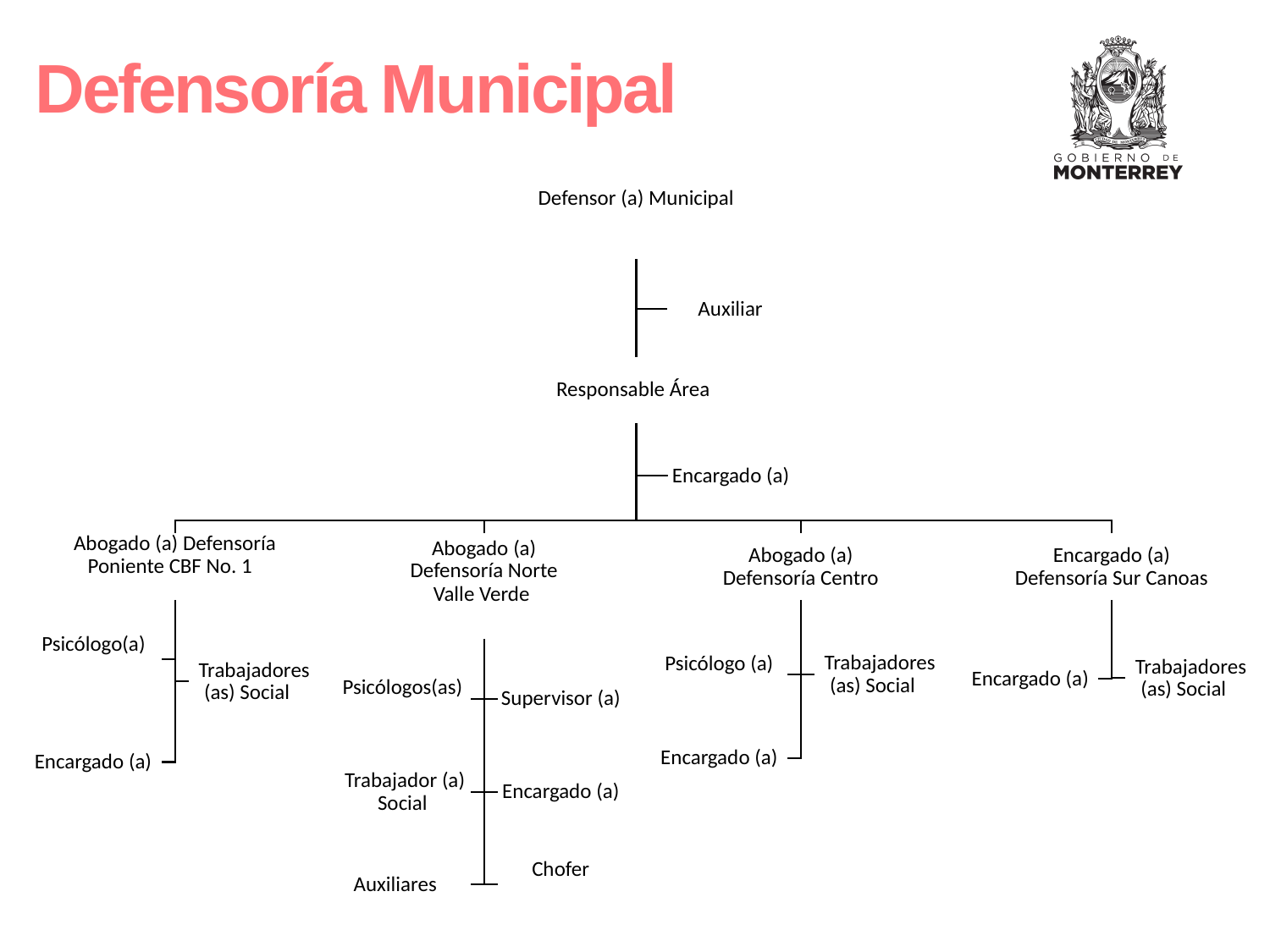

Defensoría Municipal
Defensor (a) Municipal

Abogado (a) Defensoría Poniente CBF No. 1

Psicólogo(a)

Trabajadores (as) Social
Encargado (a)
Abogado (a) Defensoría Norte Valle Verde

Psicólogos(as)
Supervisor (a)
Trabajador (a) Social
Encargado (a)
Auxiliares
Chofer

Abogado (a) Defensoría Centro
Psicólogo (a)

Trabajadores (as) Social
Encargado (a)
Encargado (a) Defensoría Sur Canoas
Encargado (a)
Trabajadores (as) Social
Auxiliar
Encargado (a)

Responsable Área